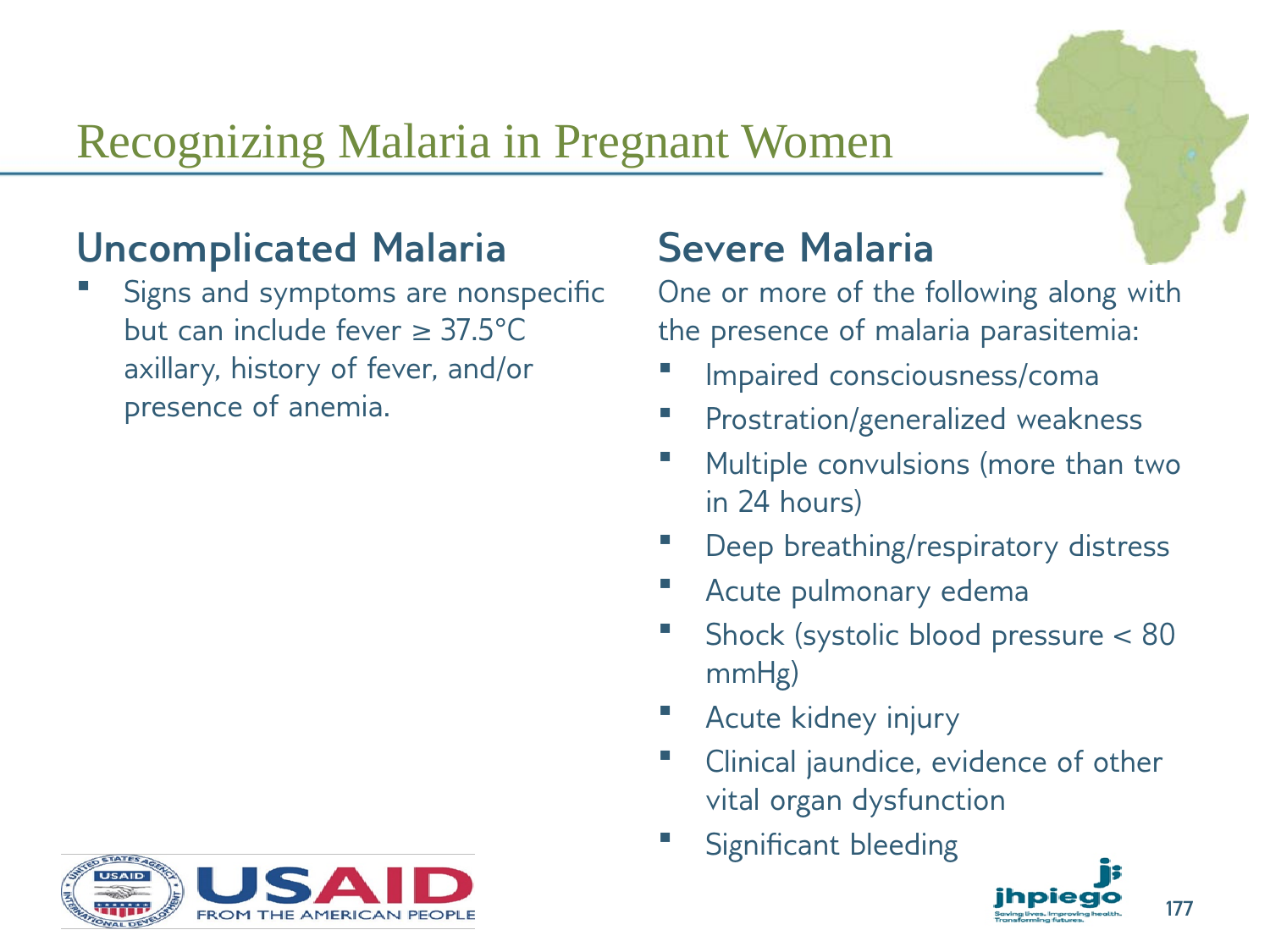

# Recognizing Malaria in Pregnant Women
Uncomplicated Malaria
Severe Malaria

Signs and symptoms are nonspecific but can include fever ≥ 37.5°C axillary, history of fever, and/or presence of anemia.
One or more of the following along with the presence of malaria parasitemia:
Impaired consciousness/coma
Prostration/generalized weakness
Multiple convulsions (more than two in 24 hours)
Deep breathing/respiratory distress
Acute pulmonary edema
Shock (systolic blood pressure < 80 mmHg)
Acute kidney injury
Clinical jaundice, evidence of other vital organ dysfunction
Significant bleeding
177